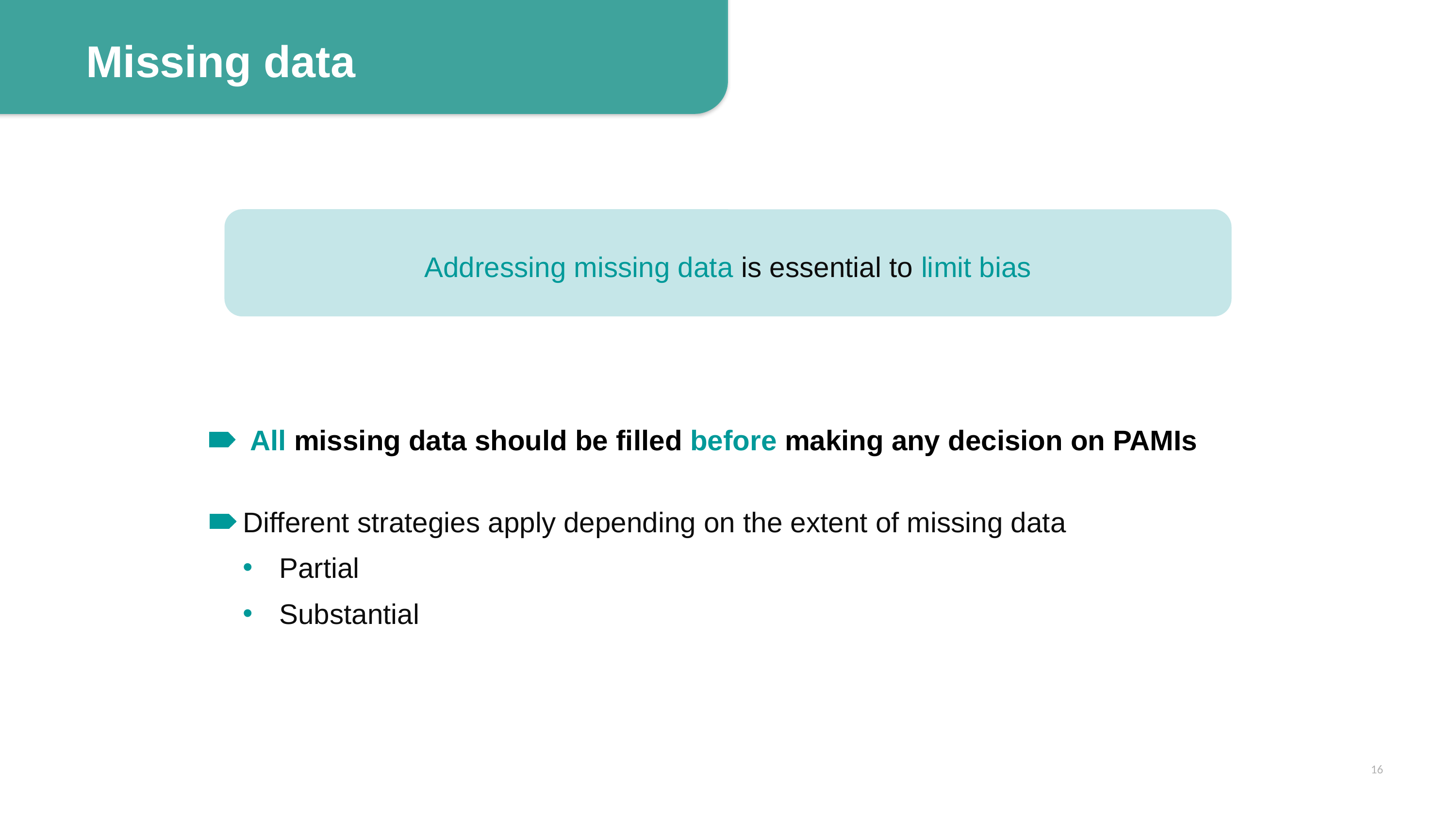

Missing data

Addressing missing data is essential to limit bias
 All missing data should be filled before making any decision on PAMIs
Different strategies apply depending on the extent of missing data
Partial
Substantial
16